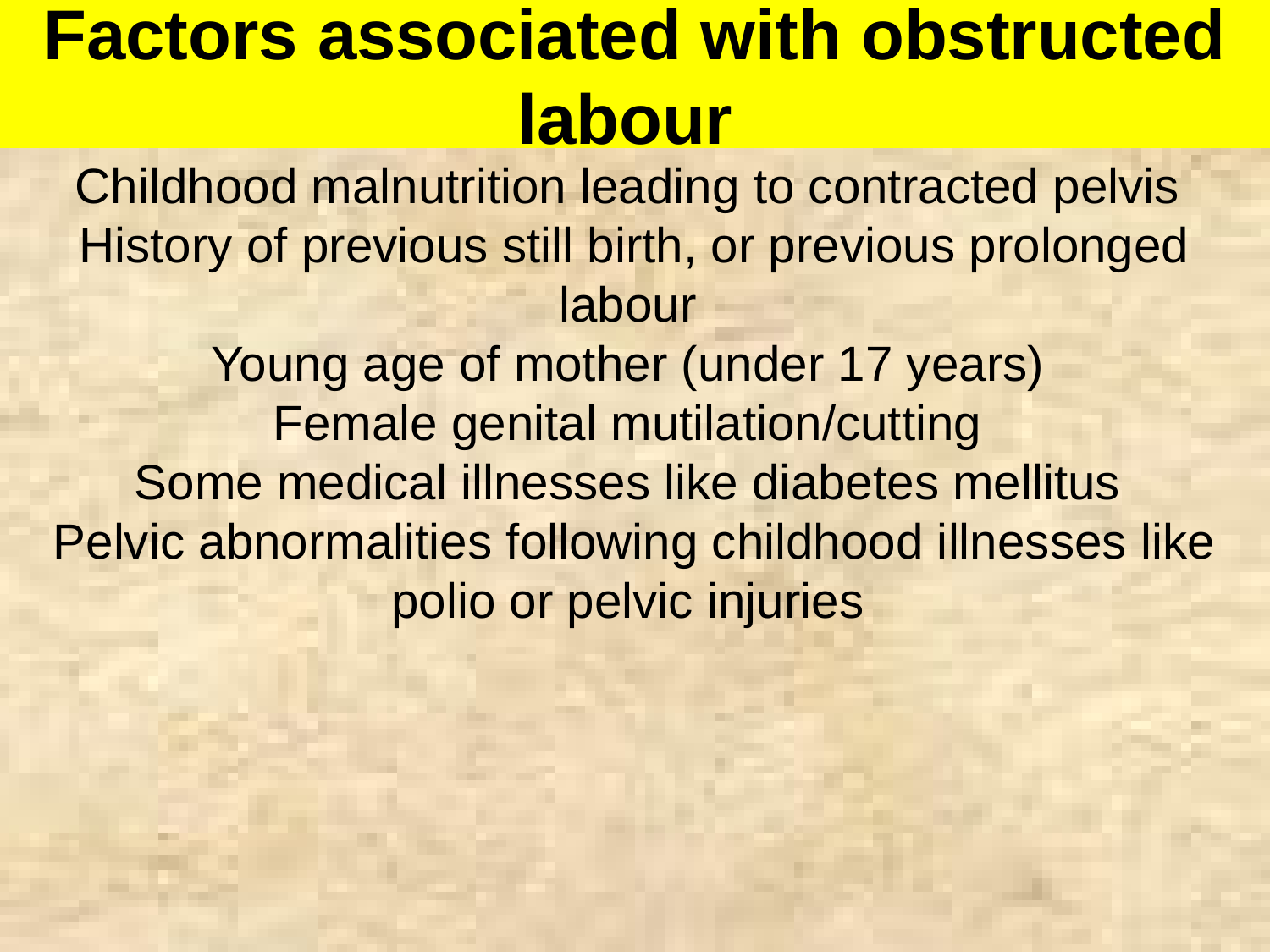

Factors associated with obstructed labour
Childhood malnutrition leading to contracted pelvis
History of previous still birth, or previous prolonged labour
Young age of mother (under 17 years)
Female genital mutilation/cutting
Some medical illnesses like diabetes mellitus
Pelvic abnormalities following childhood illnesses like polio or pelvic injuries